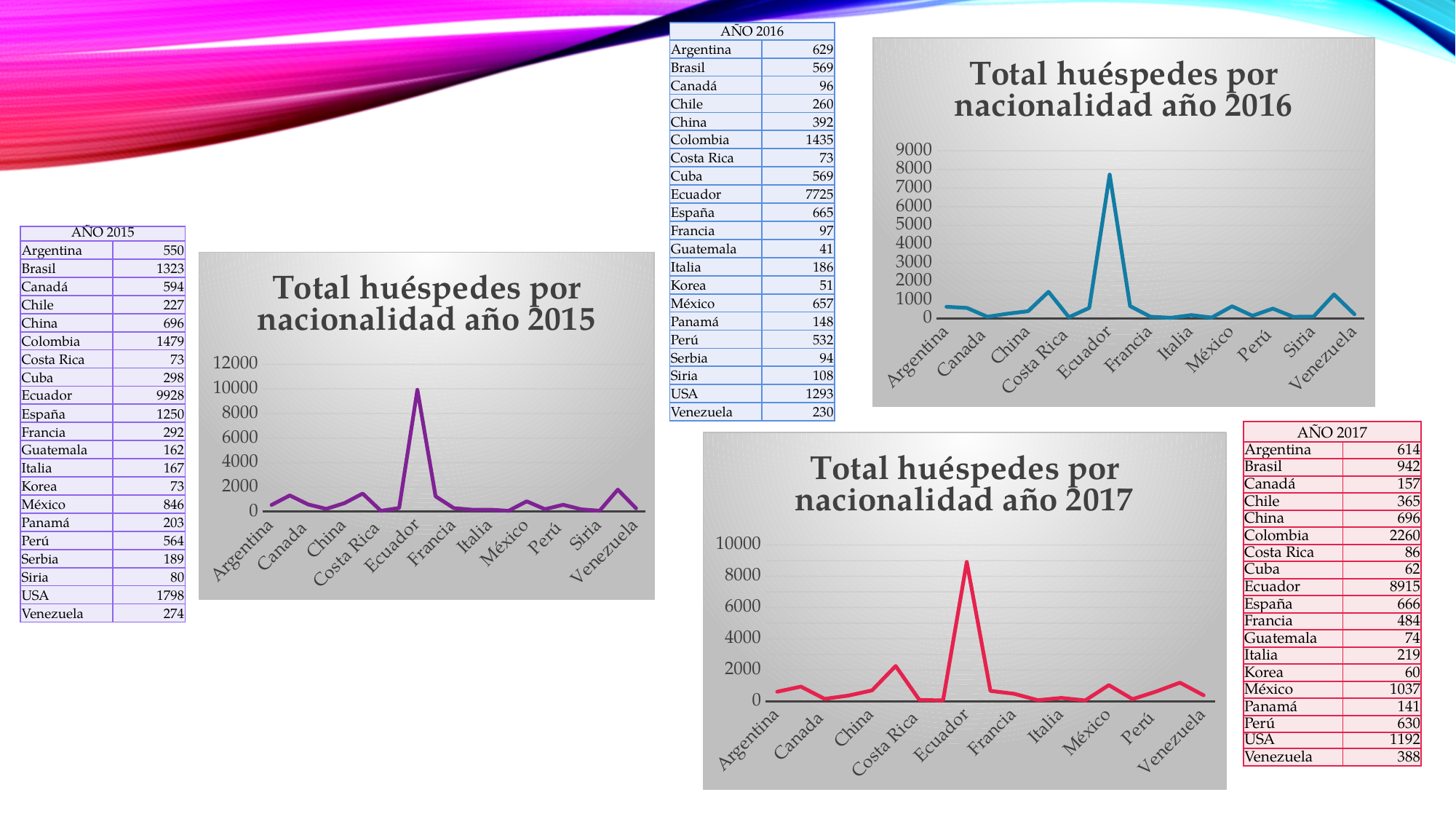

| AÑO 2016 |  |
| --- | --- |
| Argentina | 629 |
| Brasil | 569 |
| Canadá | 96 |
| Chile | 260 |
| China | 392 |
| Colombia | 1435 |
| Costa Rica | 73 |
| Cuba | 569 |
| Ecuador | 7725 |
| España | 665 |
| Francia | 97 |
| Guatemala | 41 |
| Italia | 186 |
| Korea | 51 |
| México | 657 |
| Panamá | 148 |
| Perú | 532 |
| Serbia | 94 |
| Siria | 108 |
| USA | 1293 |
| Venezuela | 230 |

### Chart: Total huéspedes por nacionalidad año 2016

| Category |  |
|---|---|
| Argentina | 629.0 |
| Brasil | 569.0 |
| Canada  | 96.0 |
| Chile | 260.0 |
| China | 392.0 |
| Colombia  | 1435.0 |
| Costa Rica  | 73.0 |
| Cuba | 569.0 |
| Ecuador | 7725.0 |
| España | 665.0 |
| Francia | 97.0 |
| Guatemala | 41.0 |
| Italia | 186.0 |
| Korea | 51.0 |
| México | 657.0 |
| Panamá | 148.0 |
| Perú  | 532.0 |
| Serbia | 94.0 |
| Siria | 108.0 |
| Estados Unidos | 1293.0 |
| Venezuela | 230.0 |
| AÑO 2015 |  |
| --- | --- |
| Argentina | 550 |
| Brasil | 1323 |
| Canadá | 594 |
| Chile | 227 |
| China | 696 |
| Colombia | 1479 |
| Costa Rica | 73 |
| Cuba | 298 |
| Ecuador | 9928 |
| España | 1250 |
| Francia | 292 |
| Guatemala | 162 |
| Italia | 167 |
| Korea | 73 |
| México | 846 |
| Panamá | 203 |
| Perú | 564 |
| Serbia | 189 |
| Siria | 80 |
| USA | 1798 |
| Venezuela | 274 |

### Chart: Total huéspedes por nacionalidad año 2015

| Category | Total huespedes al año por nacionalidad |
|---|---|
| Argentina | 550.0 |
| Brasil | 1323.0 |
| Canada  | 594.0 |
| Chile | 227.0 |
| China | 696.0 |
| Colombia  | 1479.0 |
| Costa Rica  | 73.0 |
| Cuba | 298.0 |
| Ecuador | 9928.0 |
| España | 1250.0 |
| Francia | 292.0 |
| Guatemala | 162.0 |
| Italia | 167.0 |
| Korea | 73.0 |
| México | 846.0 |
| Panamá | 203.0 |
| Perú  | 564.0 |
| Serbia | 189.0 |
| Siria | 80.0 |
| Estados Unidos | 1798.0 |
| Venezuela | 274.0 |
| AÑO 2017 |  |
| --- | --- |
| Argentina | 614 |
| Brasil | 942 |
| Canadá | 157 |
| Chile | 365 |
| China | 696 |
| Colombia | 2260 |
| Costa Rica | 86 |
| Cuba | 62 |
| Ecuador | 8915 |
| España | 666 |
| Francia | 484 |
| Guatemala | 74 |
| Italia | 219 |
| Korea | 60 |
| México | 1037 |
| Panamá | 141 |
| Perú | 630 |
| USA | 1192 |
| Venezuela | 388 |

### Chart: Total huéspedes por nacionalidad año 2017

| Category |  |
|---|---|
| Argentina | 614.0 |
| Brasil | 942.0 |
| Canada  | 157.0 |
| Chile | 365.0 |
| China | 696.0 |
| Colombia  | 2260.0 |
| Costa Rica  | 86.0 |
| Cuba | 62.0 |
| Ecuador | 8915.0 |
| España | 666.0 |
| Francia | 484.0 |
| Guatemala | 74.0 |
| Italia | 219.0 |
| Korea | 60.0 |
| México | 1037.0 |
| Panamá | 141.0 |
| Perú  | 630.0 |
| Estados Unidos | 1192.0 |
| Venezuela | 388.0 |